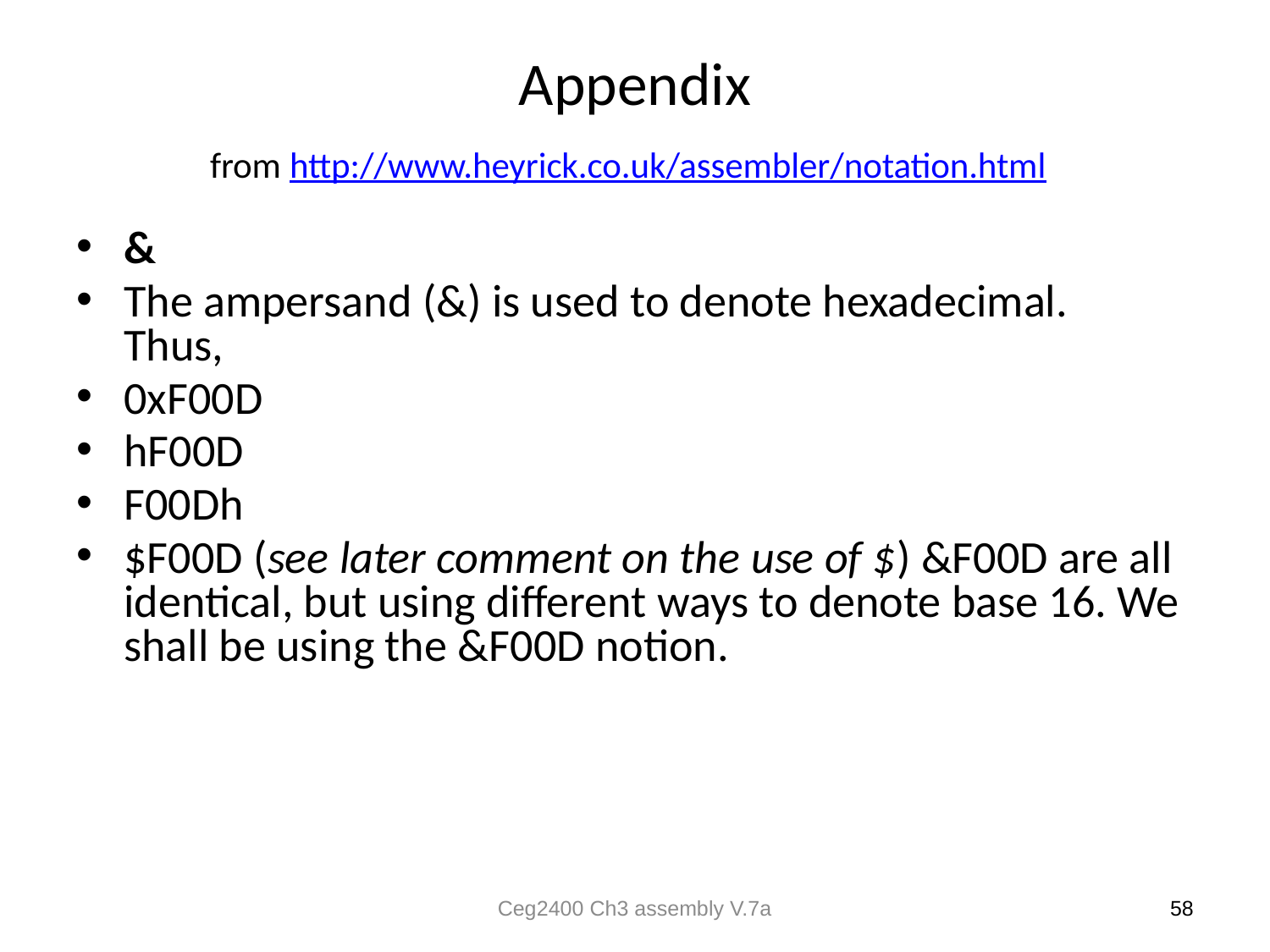

# Appendix from http://www.heyrick.co.uk/assembler/notation.html
&
The ampersand (&) is used to denote hexadecimal.
Thus,
0xF00D
hF00D
F00Dh
$F00D (see later comment on the use of $) &F00D are all identical, but using different ways to denote base 16. We shall be using the &F00D notion.

Ceg2400 Ch3 assembly V.7a
58